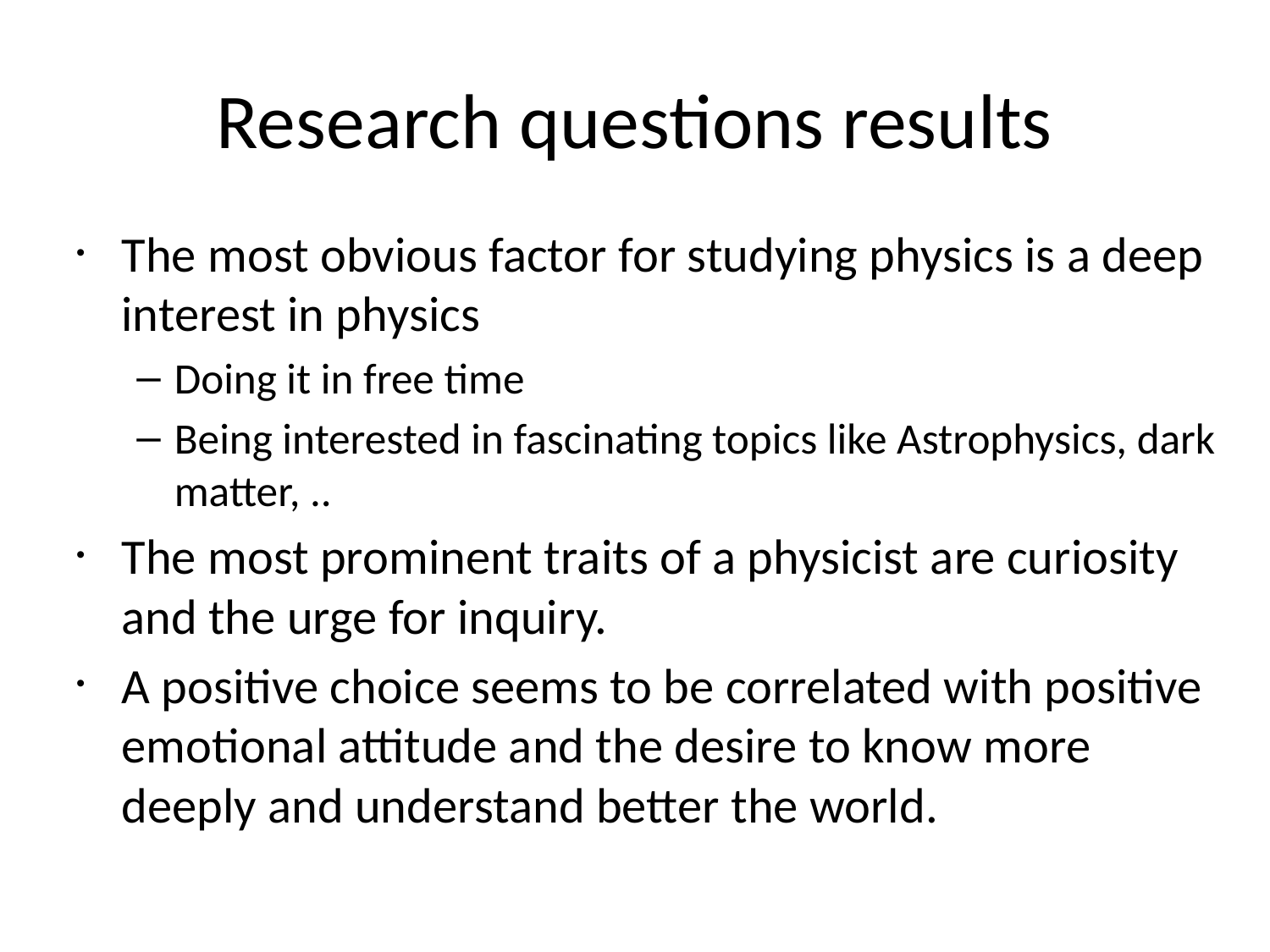

Research questions results
The most obvious factor for studying physics is a deep interest in physics
Doing it in free time
Being interested in fascinating topics like Astrophysics, dark matter, ..
The most prominent traits of a physicist are curiosity and the urge for inquiry.
A positive choice seems to be correlated with positive emotional attitude and the desire to know more deeply and understand better the world.